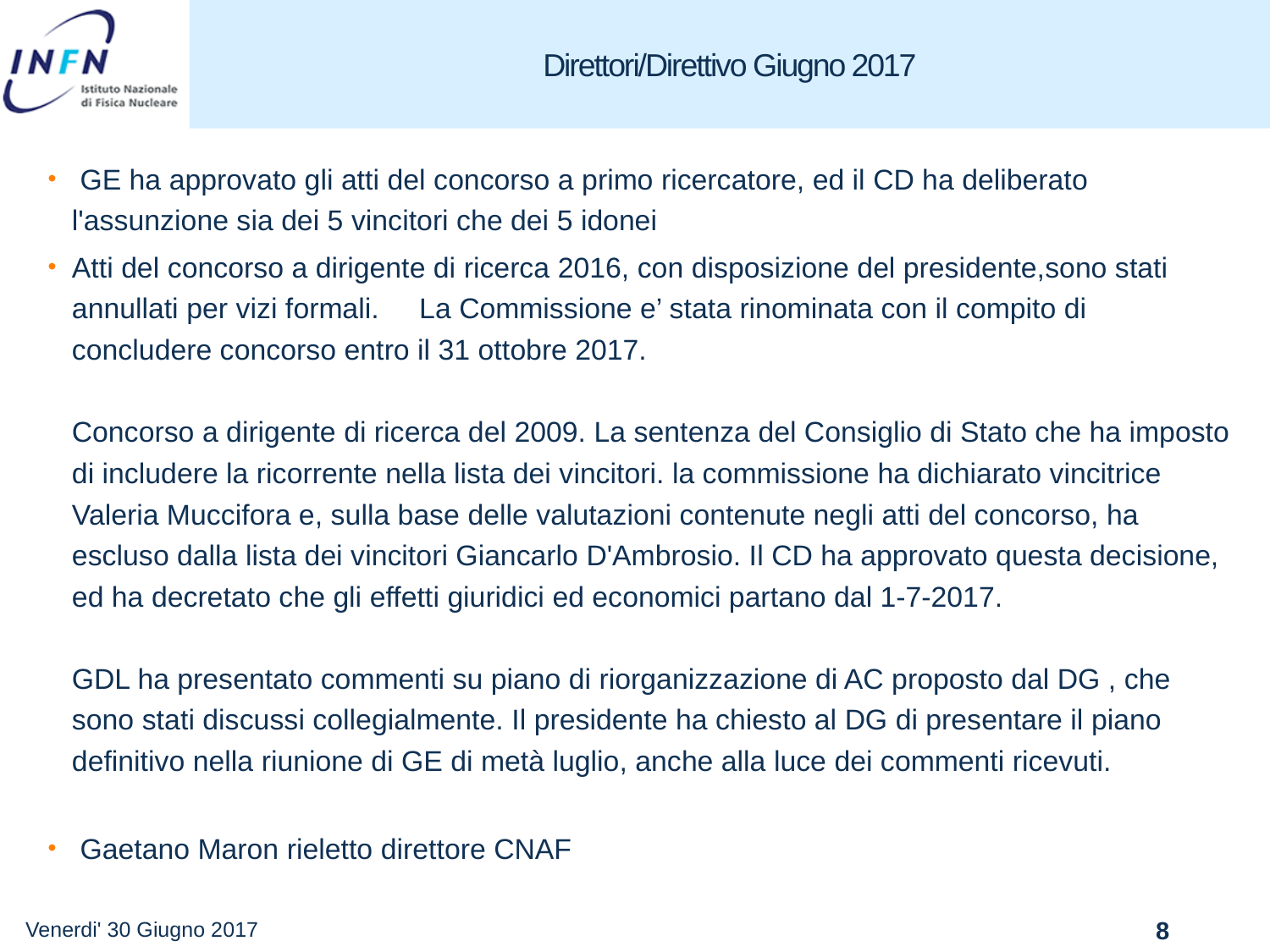

# Direttori/Direttivo Giugno 2017
 GE ha approvato gli atti del concorso a primo ricercatore, ed il CD ha deliberato l'assunzione sia dei 5 vincitori che dei 5 idonei
Atti del concorso a dirigente di ricerca 2016, con disposizione del presidente,sono stati annullati per vizi formali.     La Commissione e’ stata rinominata con il compito di concludere concorso entro il 31 ottobre 2017.
Concorso a dirigente di ricerca del 2009. La sentenza del Consiglio di Stato che ha imposto di includere la ricorrente nella lista dei vincitori. la commissione ha dichiarato vincitrice Valeria Muccifora e, sulla base delle valutazioni contenute negli atti del concorso, ha escluso dalla lista dei vincitori Giancarlo D'Ambrosio. Il CD ha approvato questa decisione, ed ha decretato che gli effetti giuridici ed economici partano dal 1-7-2017.
GDL ha presentato commenti su piano di riorganizzazione di AC proposto dal DG , che sono stati discussi collegialmente. Il presidente ha chiesto al DG di presentare il piano definitivo nella riunione di GE di metà luglio, anche alla luce dei commenti ricevuti.
 Gaetano Maron rieletto direttore CNAF

Venerdi' 30 Giugno 2017
8